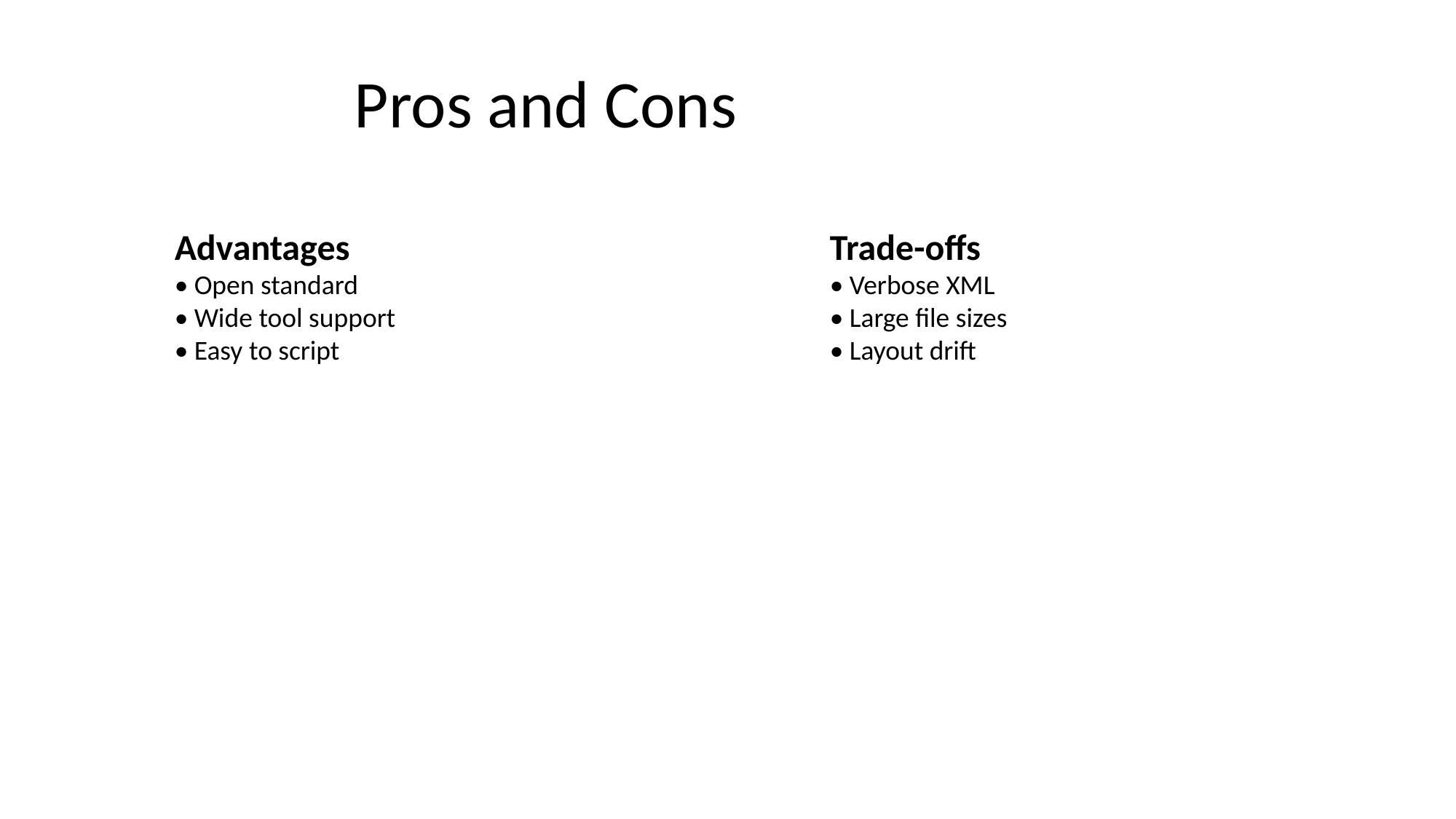

# Pros and Cons
Advantages
• Open standard
• Wide tool support
• Easy to script
Trade-offs
• Verbose XML
• Large file sizes
• Layout drift